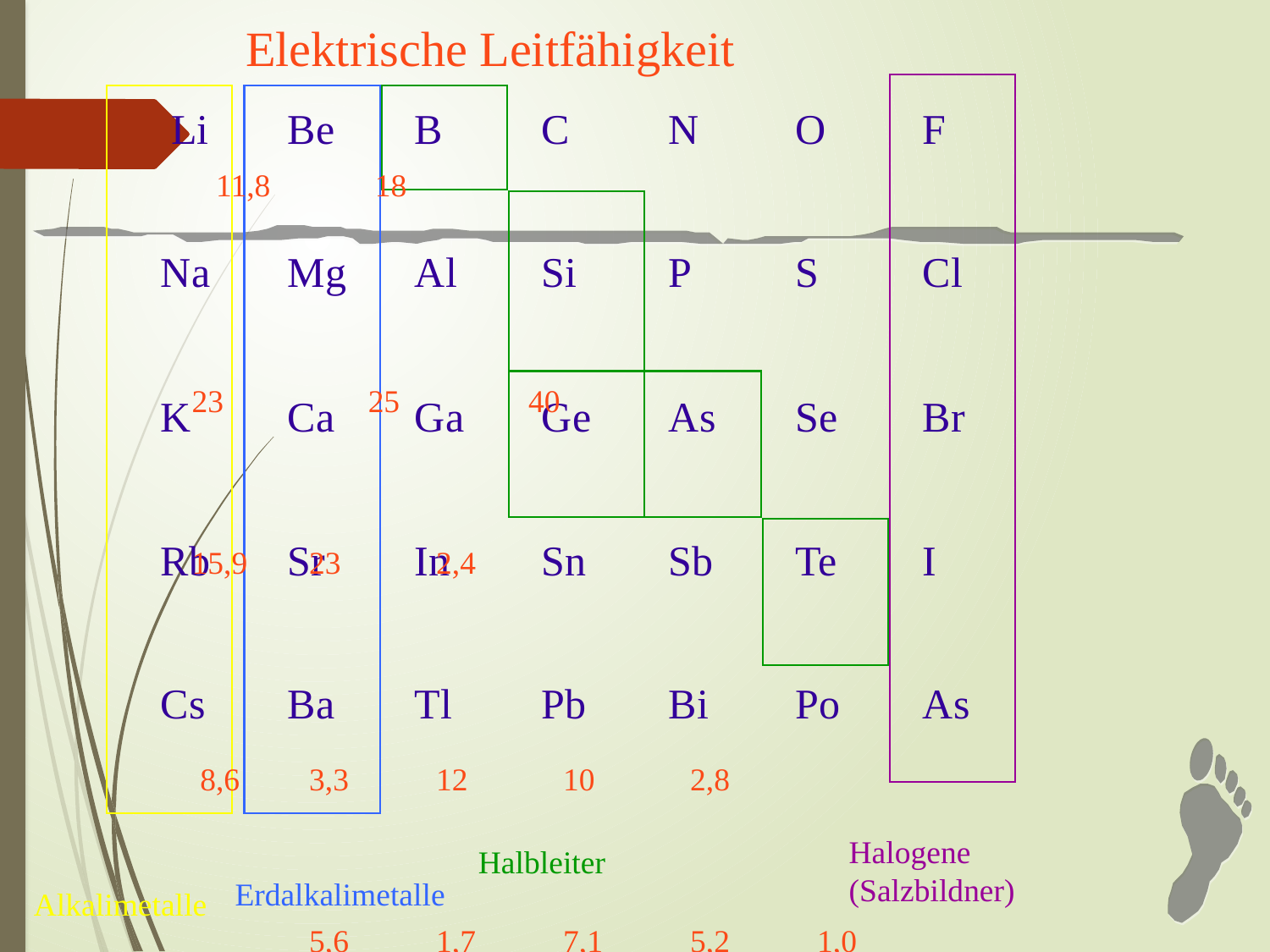

Elektrische Leitfähigkeit

 Li	Be	B	C	N	O	F

Na	Mg	Al	Si	P	S	Cl

K	Ca	Ga	Ge	As	Se	Br

Rb	Sr	In	Sn	Sb	Te	I

Cs	Ba	Tl	Pb	Bi	Po	As
                    11,8             18

                 23                  25                40

                 15,9	23	2,4

                  8,6    	3,3	12	10	2,8

                	5,6	1,7	7,1	5,2	1,0

Halogene (Salzbildner)
Halbleiter
Erdalkalimetalle
Alkalimetalle